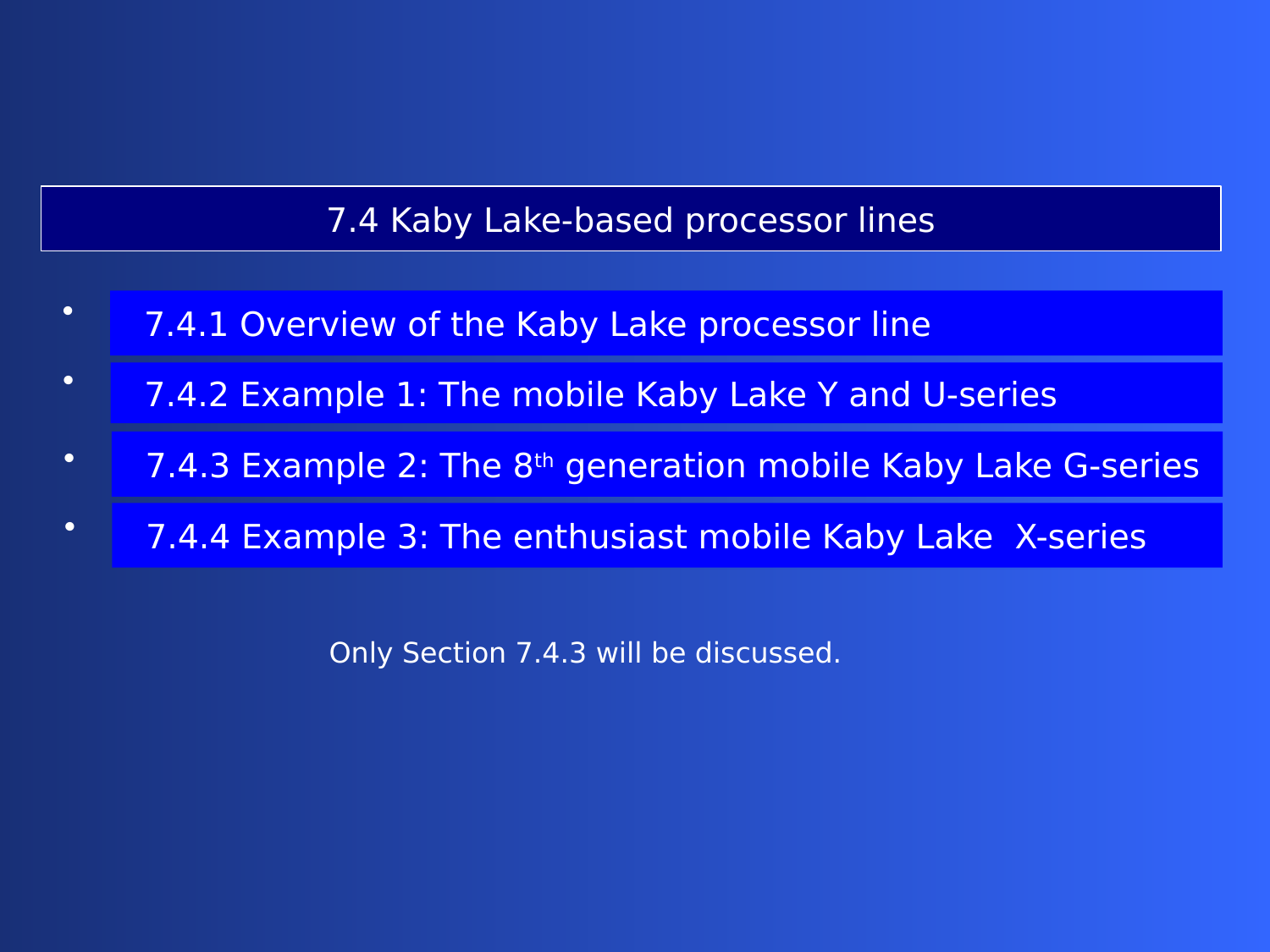

7.4 Kaby Lake-based processor lines

  7.4.1 Overview of the Kaby Lake processor line

  7.4.2 Example 1: The mobile Kaby Lake Y and U-series
  7.4.3 Example 2: The 8th generation mobile Kaby Lake G-series

  7.4.4 Example 3: The enthusiast mobile Kaby Lake  X-series

Only Section 7.4.3 will be discussed.